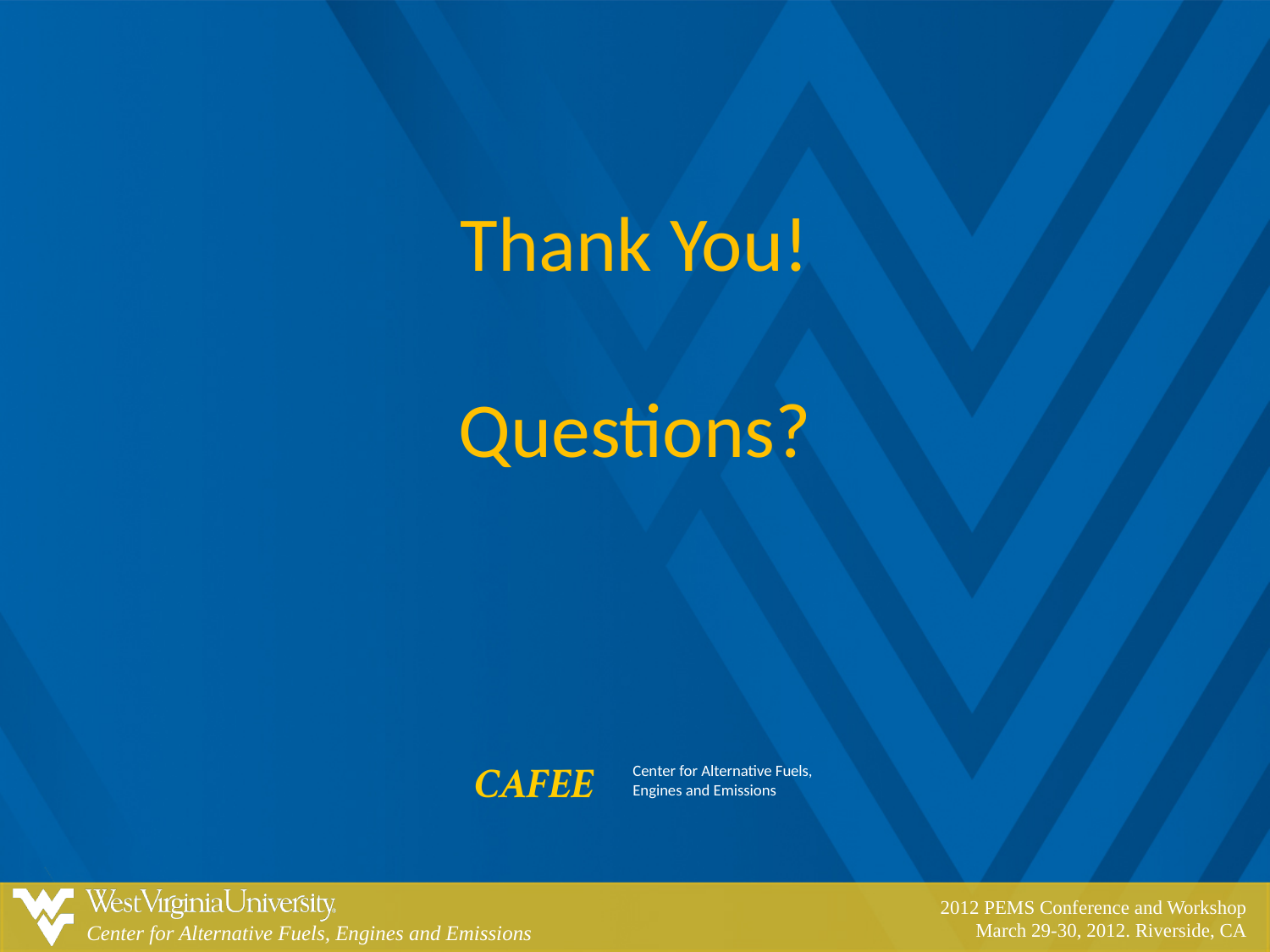

# Thank You! Questions?
CAFEE
Center for Alternative Fuels, Engines and Emissions